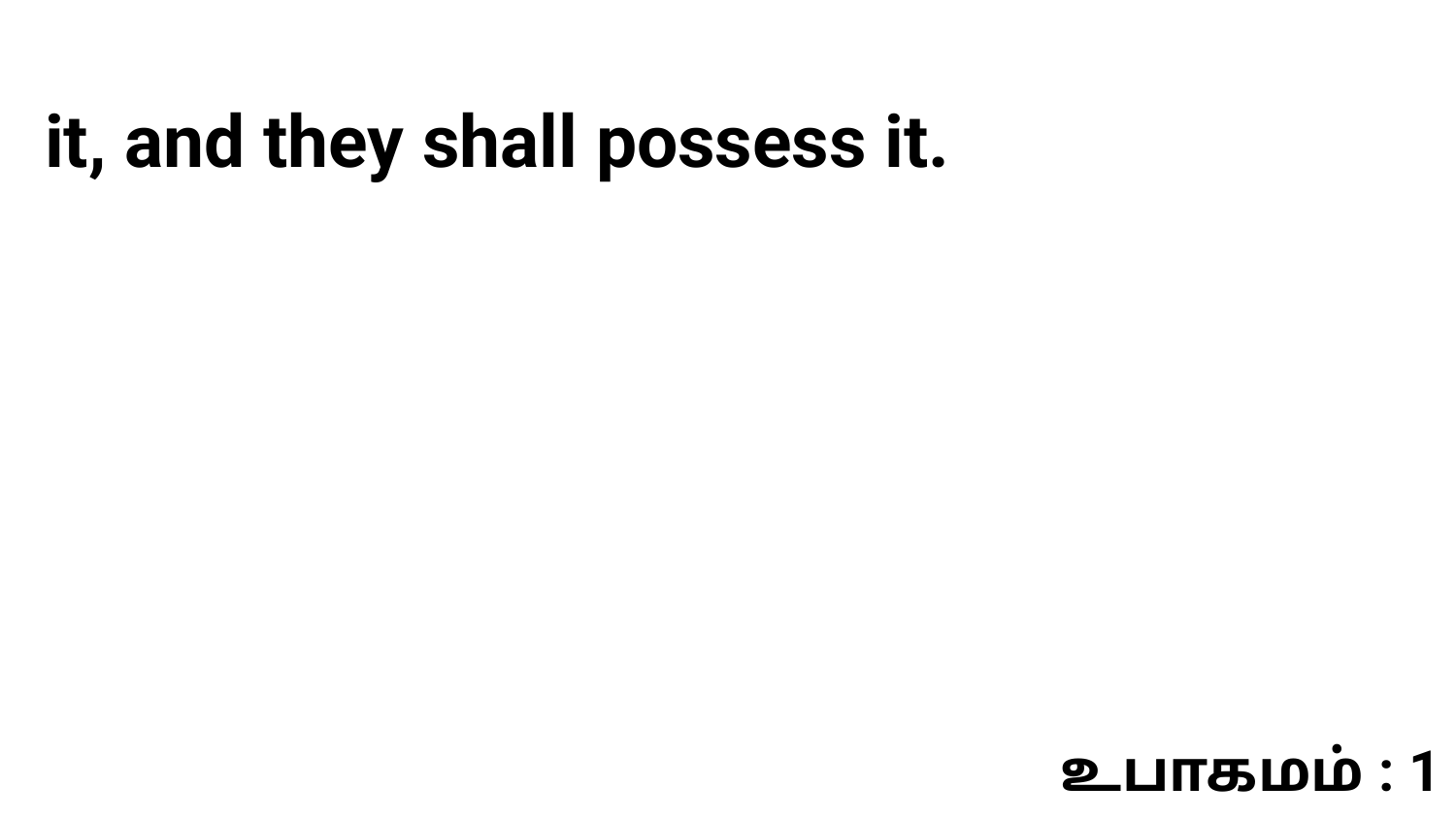

it, and they shall possess it.
உபாகமம் : 1